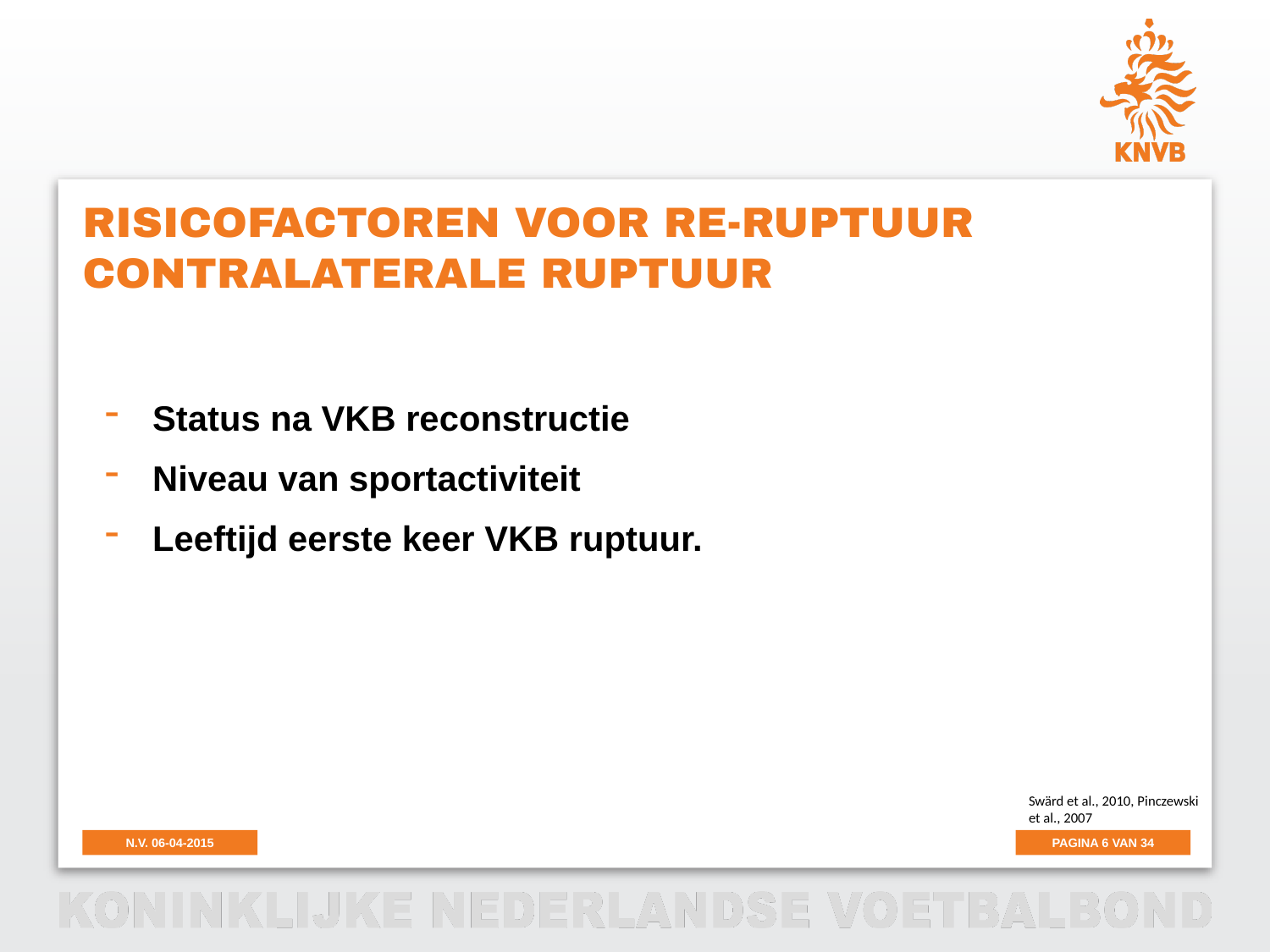

# Risicofactoren voor re-ruptuur contralaterale ruptuur
Status na VKB reconstructie
Niveau van sportactiviteit
Leeftijd eerste keer VKB ruptuur.

Swärd et al., 2010, Pinczewski
et al., 2007